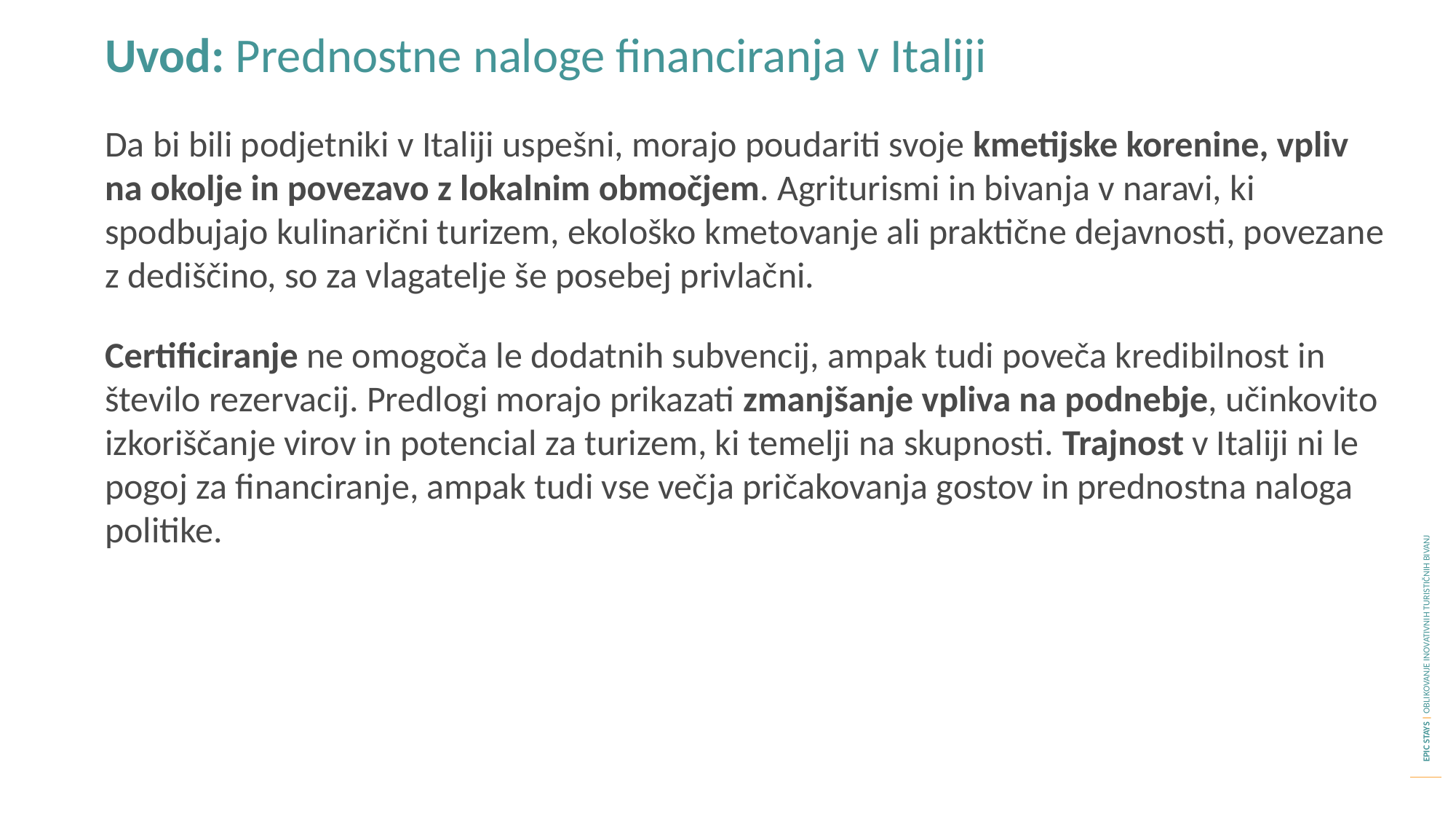

Uvod: Prednostne naloge financiranja v Italiji

Da bi bili podjetniki v Italiji uspešni, morajo poudariti svoje kmetijske korenine, vpliv na okolje in povezavo z lokalnim območjem. Agriturismi in bivanja v naravi, ki spodbujajo kulinarični turizem, ekološko kmetovanje ali praktične dejavnosti, povezane z dediščino, so za vlagatelje še posebej privlačni.

Certificiranje ne omogoča le dodatnih subvencij, ampak tudi poveča kredibilnost in število rezervacij. Predlogi morajo prikazati zmanjšanje vpliva na podnebje, učinkovito izkoriščanje virov in potencial za turizem, ki temelji na skupnosti. Trajnost v Italiji ni le pogoj za financiranje, ampak tudi vse večja pričakovanja gostov in prednostna naloga politike.